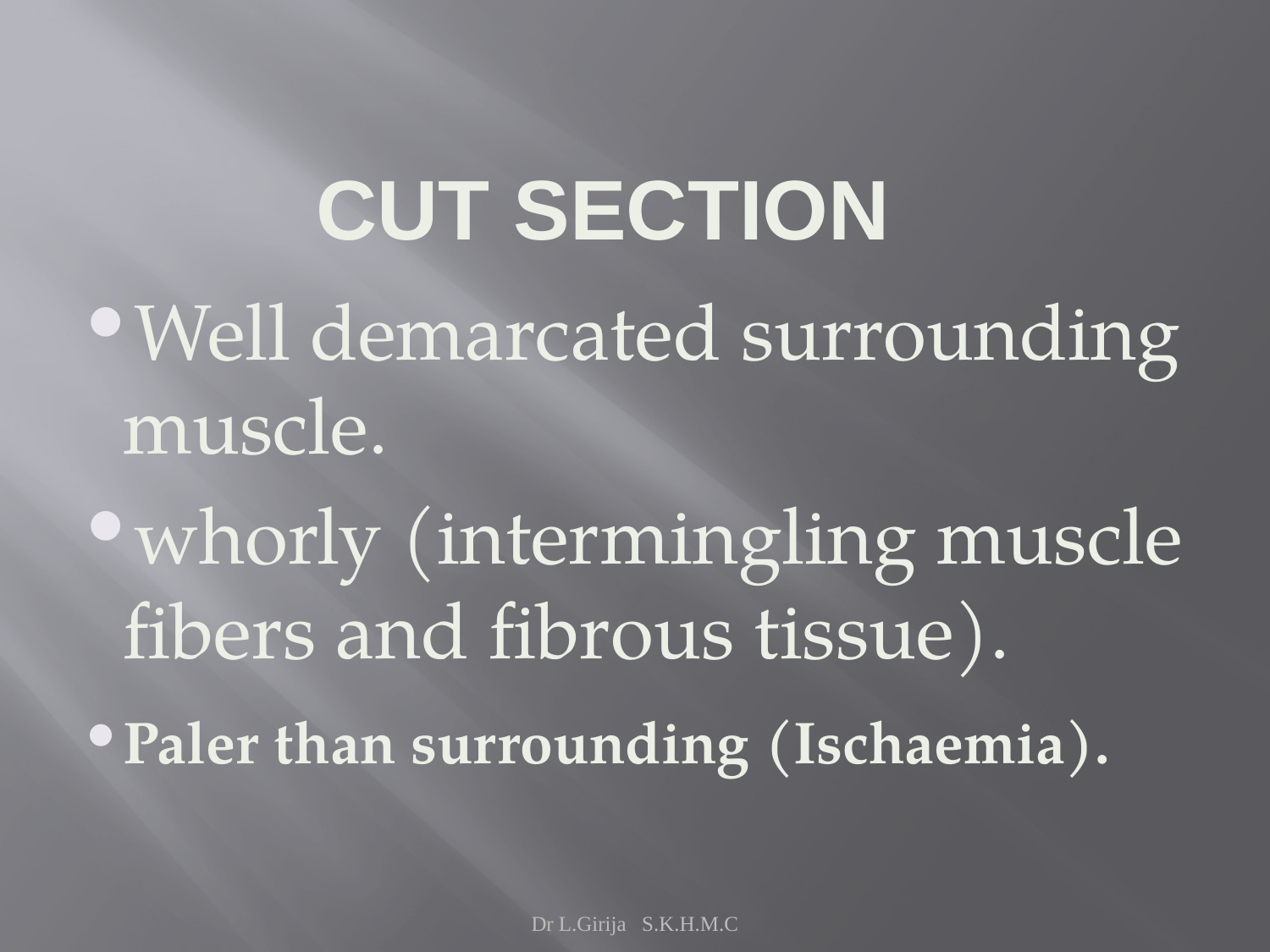

# CUT SECTION
Well demarcated surrounding muscle.
whorly (intermingling muscle fibers and fibrous tissue).

Paler than surrounding (Ischaemia).
Dr L.Girija   S.K.H.M.C